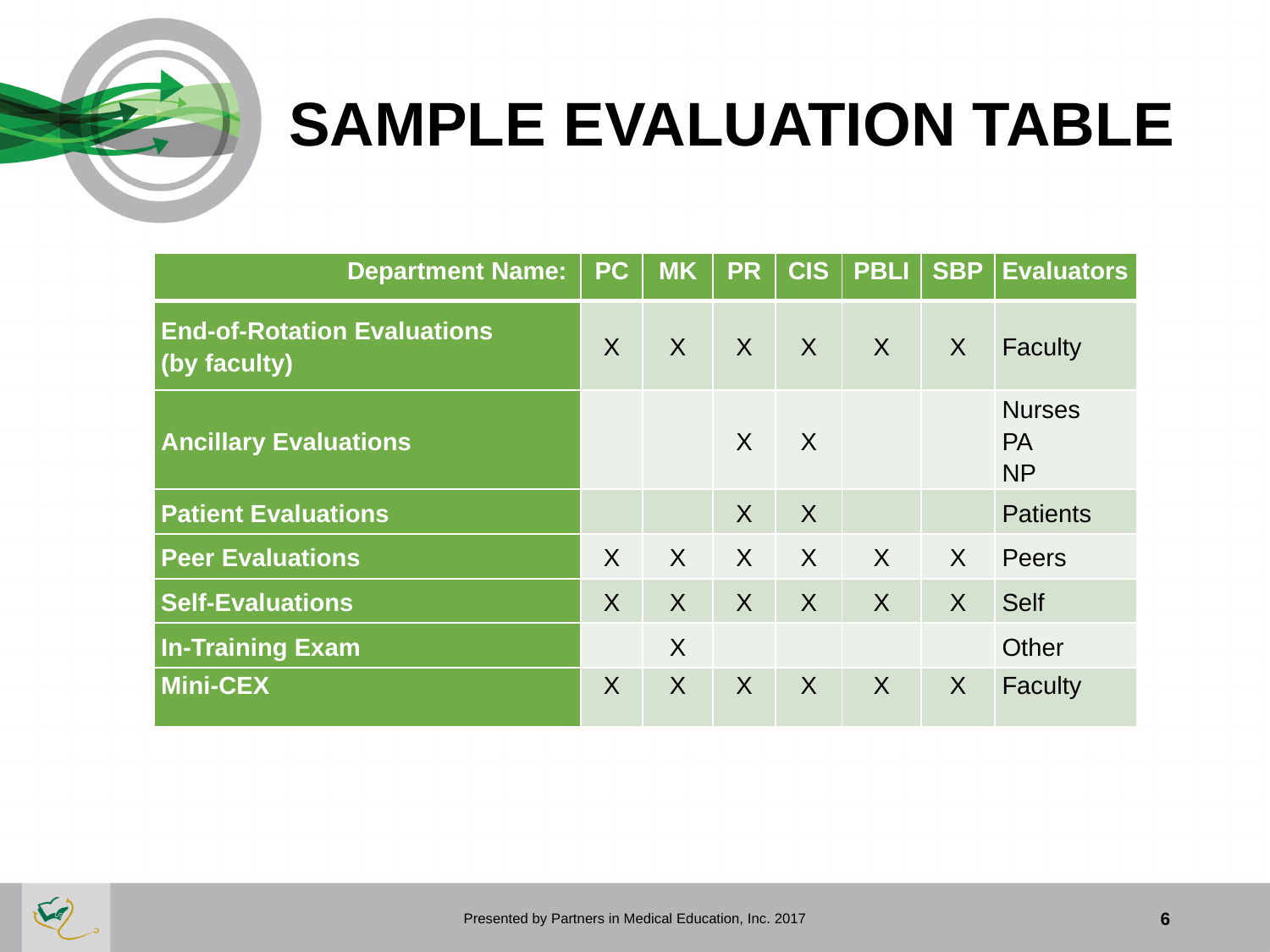

# SAMPLE EVALUATION TABLE
| Department Name: | PC | MK | PR | CIS | PBLI | SBP | Evaluators |
| --- | --- | --- | --- | --- | --- | --- | --- |
| End-of-Rotation Evaluations (by faculty) | X | X | X | X | X | X | Faculty |
| Ancillary Evaluations |  |  | X | X |  |  | Nurses PA NP |
| Patient Evaluations |  |  | X | X |  |  | Patients |
| Peer Evaluations | X | X | X | X | X | X | Peers |
| Self-Evaluations | X | X | X | X | X | X | Self |
| In-Training Exam |  | X |  |  |  |  | Other |
| Mini-CEX | X | X | X | X | X | X | Faculty |
Presented by Partners in Medical Education, Inc. 2017
6